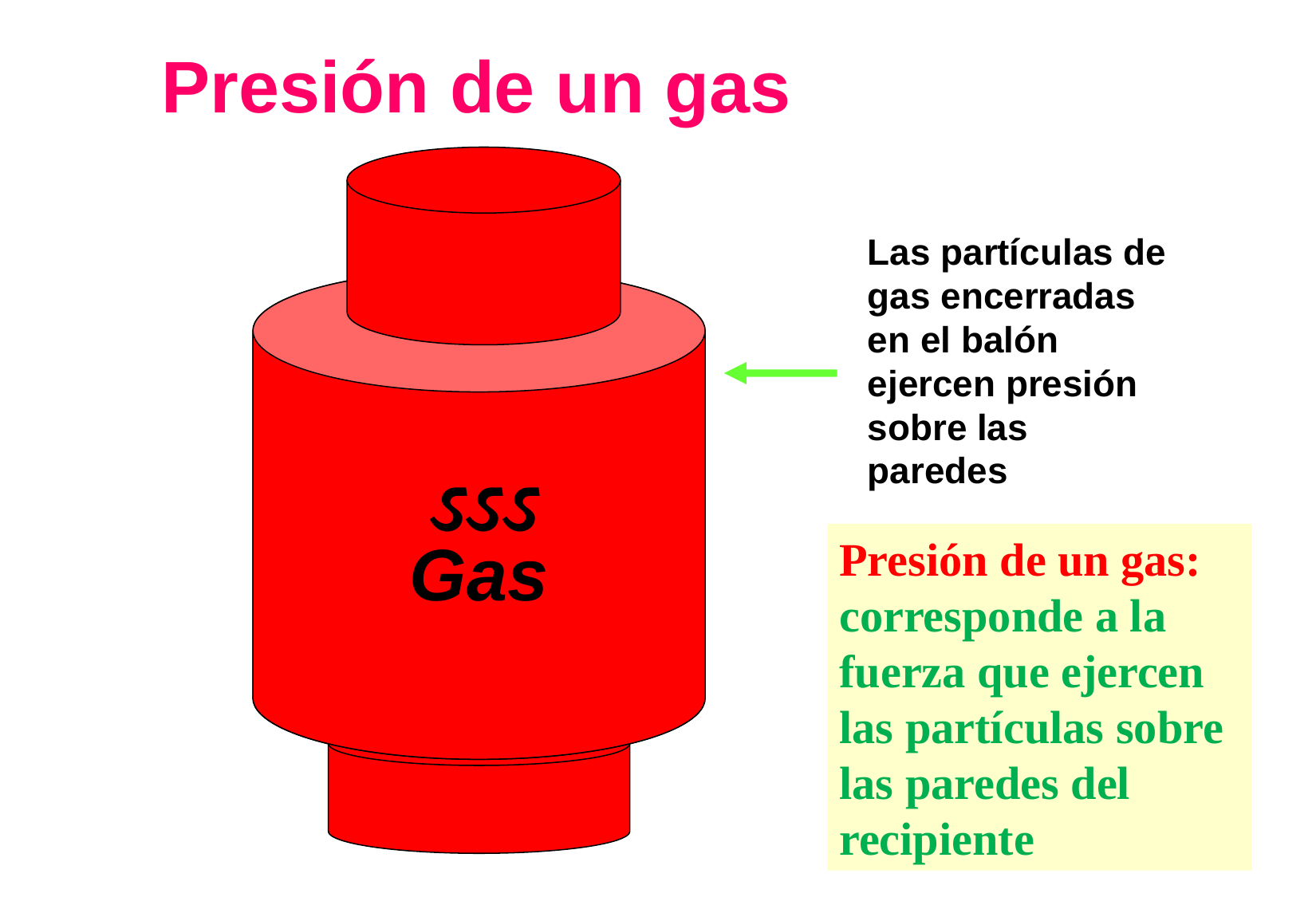

# Presión de un gas

Las partículas de gas encerradas en el balón ejercen presión sobre las paredes

ઽઽઽ
Gas

Presión de un gas: corresponde a la fuerza que ejercen las partículas sobre las paredes del recipiente